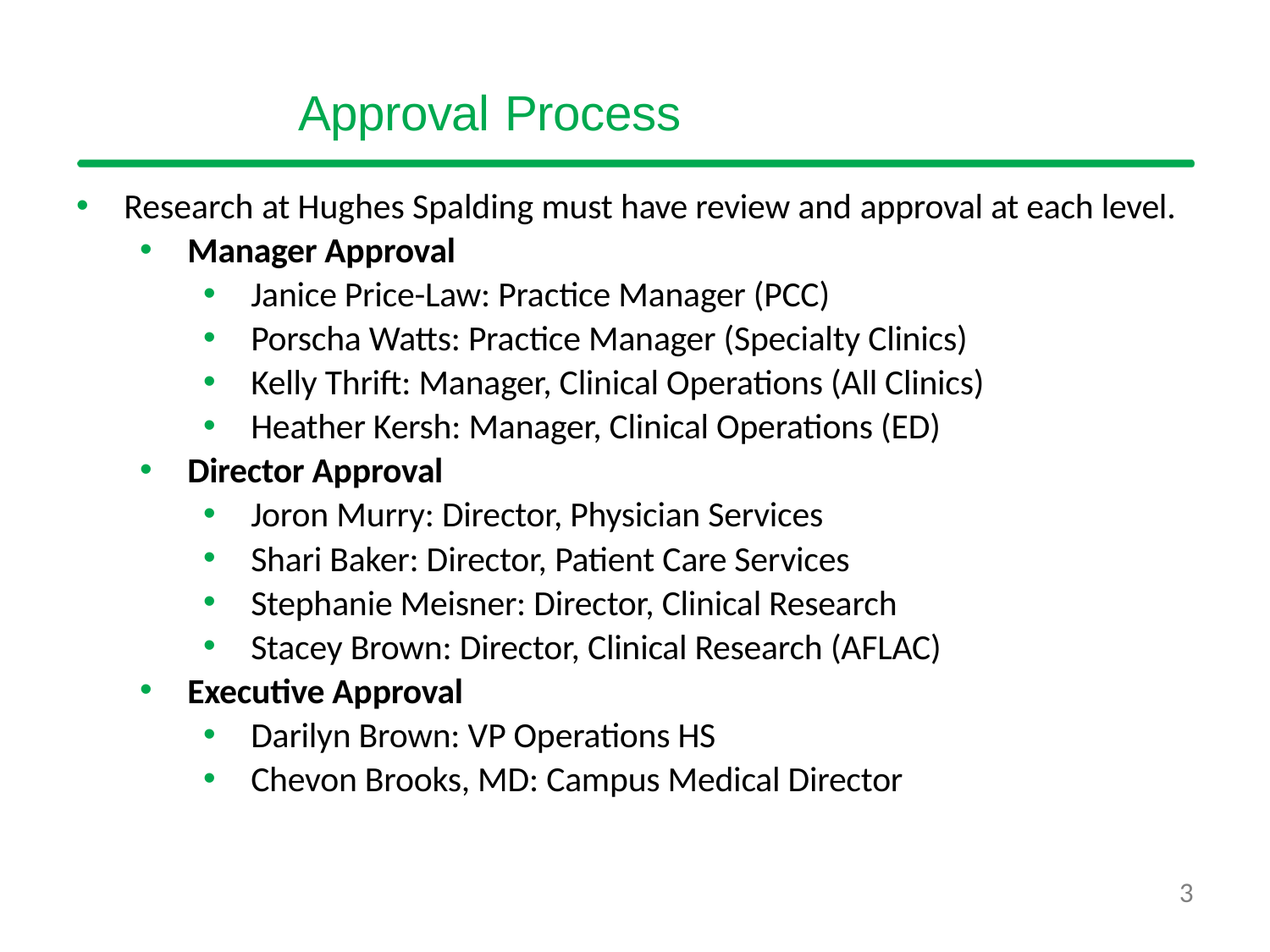

# Approval Process
Research at Hughes Spalding must have review and approval at each level.
Manager Approval
Janice Price-Law: Practice Manager (PCC)
Porscha Watts: Practice Manager (Specialty Clinics)
Kelly Thrift: Manager, Clinical Operations (All Clinics)
Heather Kersh: Manager, Clinical Operations (ED)
Director Approval
Joron Murry: Director, Physician Services
Shari Baker: Director, Patient Care Services
Stephanie Meisner: Director, Clinical Research
Stacey Brown: Director, Clinical Research (AFLAC)
Executive Approval
Darilyn Brown: VP Operations HS
Chevon Brooks, MD: Campus Medical Director
3